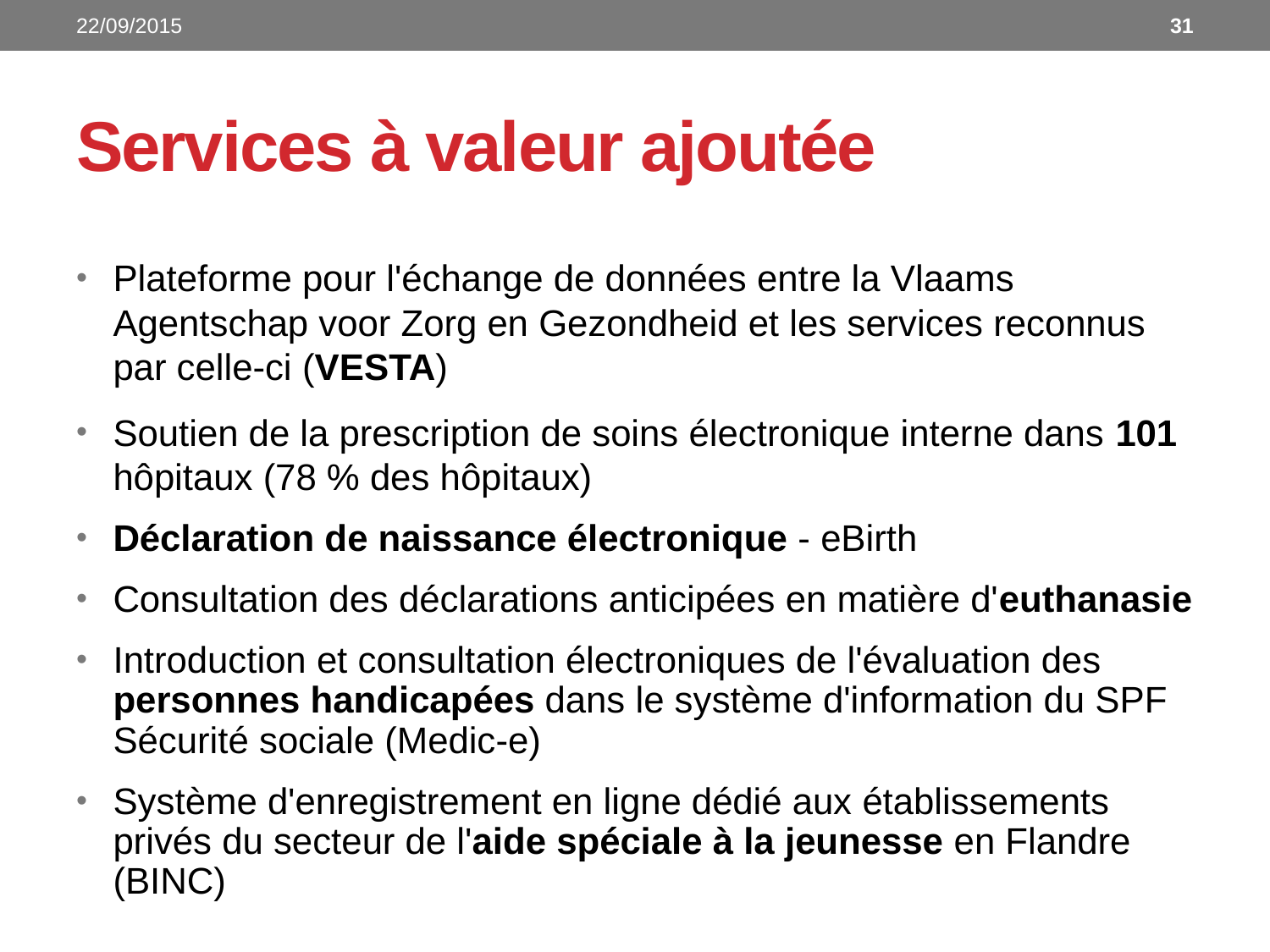

22/09/2015
31
# Services à valeur ajoutée

Plateforme pour l'échange de données entre la Vlaams Agentschap voor Zorg en Gezondheid et les services reconnus par celle-ci (VESTA)
Soutien de la prescription de soins électronique interne dans 101 hôpitaux (78 % des hôpitaux)
Déclaration de naissance électronique - eBirth
Consultation des déclarations anticipées en matière d'euthanasie
Introduction et consultation électroniques de l'évaluation des personnes handicapées dans le système d'information du SPF Sécurité sociale (Medic-e)
Système d'enregistrement en ligne dédié aux établissements privés du secteur de l'aide spéciale à la jeunesse en Flandre (BINC)